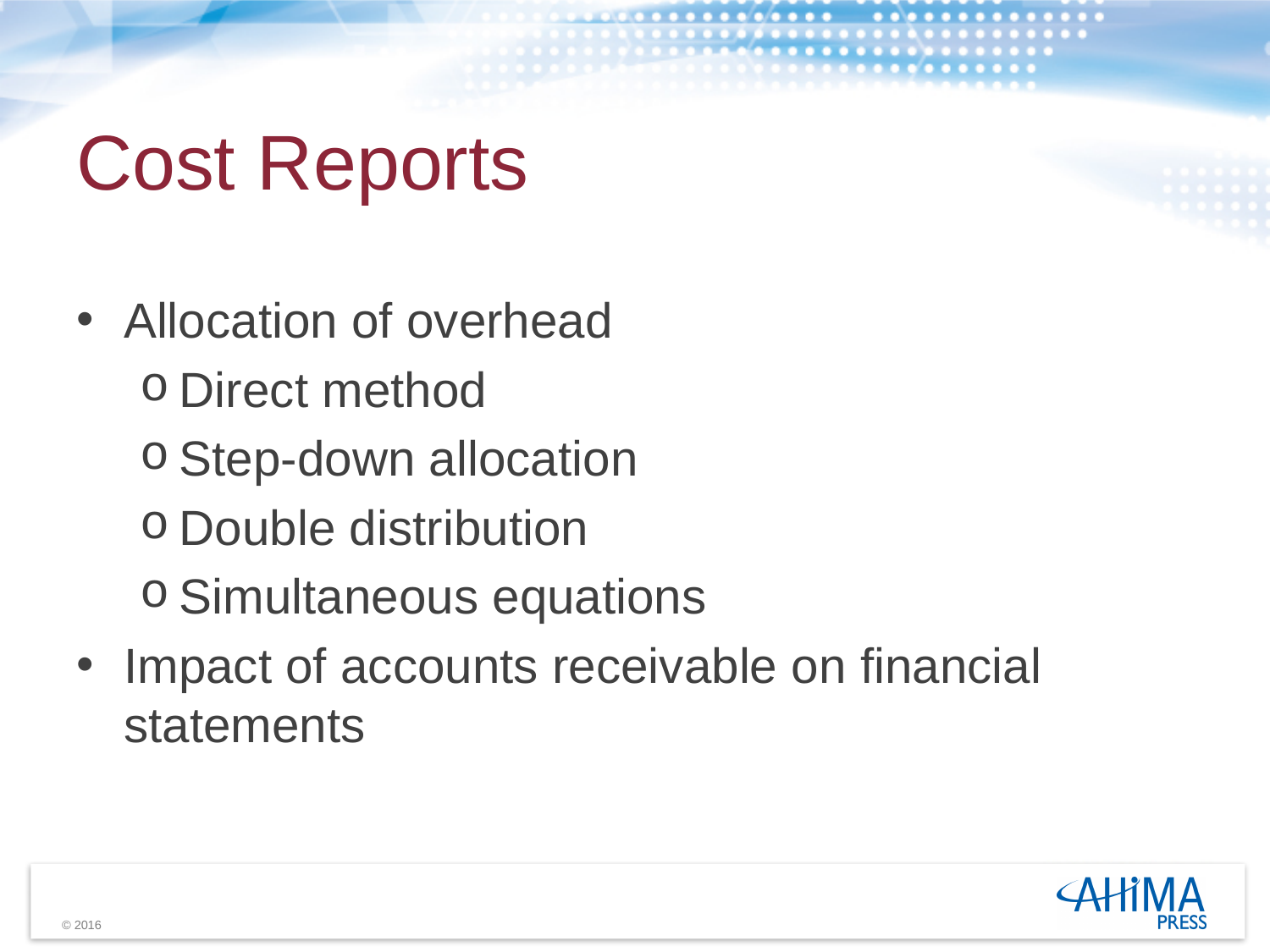

# Cost Reports
Allocation of overhead
Direct method
Step-down allocation
Double distribution
Simultaneous equations
Impact of accounts receivable on financial statements